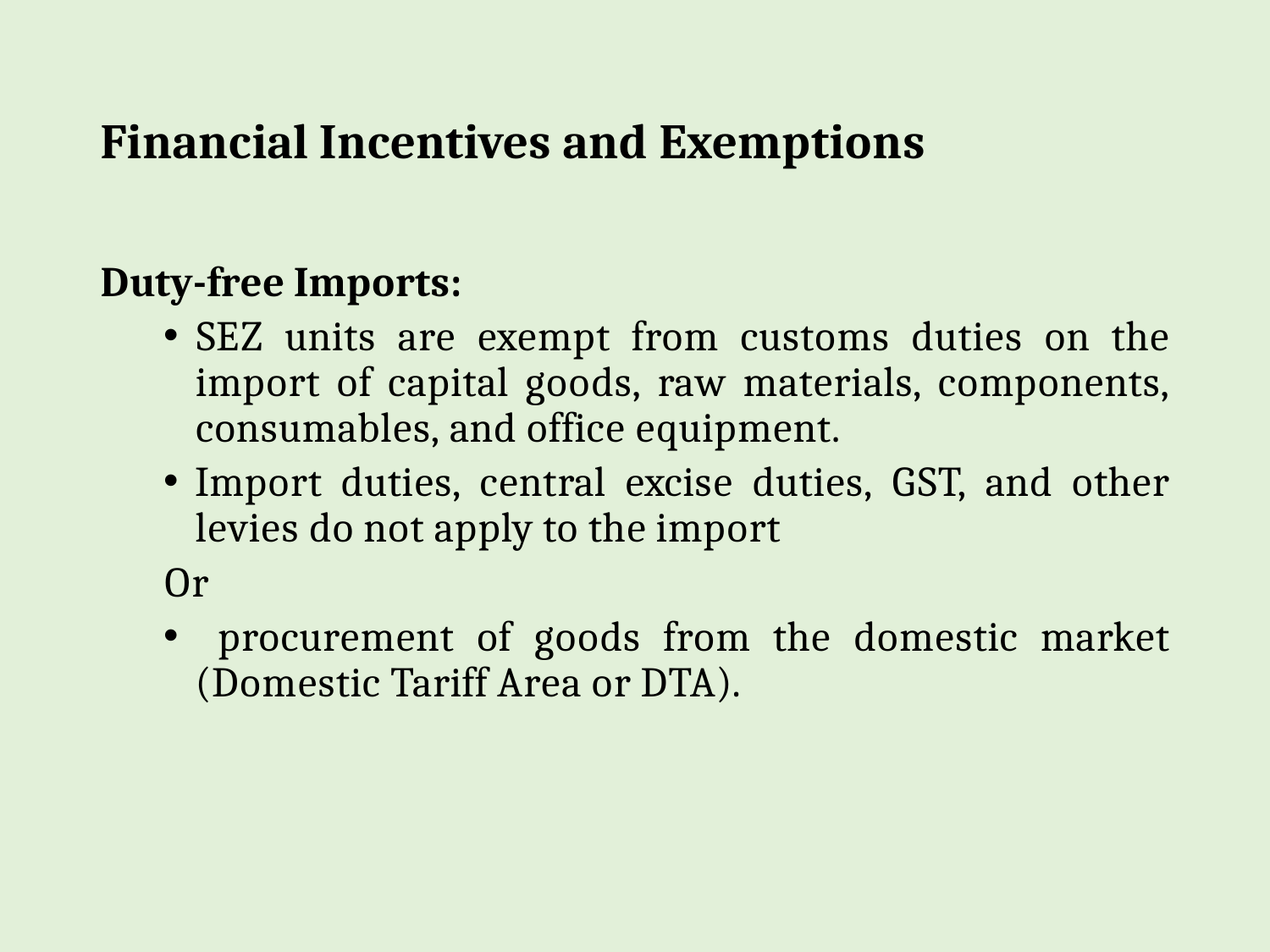

# Financial Incentives and Exemptions
Duty-free Imports:
SEZ units are exempt from customs duties on the import of capital goods, raw materials, components, consumables, and office equipment.
Import duties, central excise duties, GST, and other levies do not apply to the import
Or
 procurement of goods from the domestic market (Domestic Tariff Area or DTA).